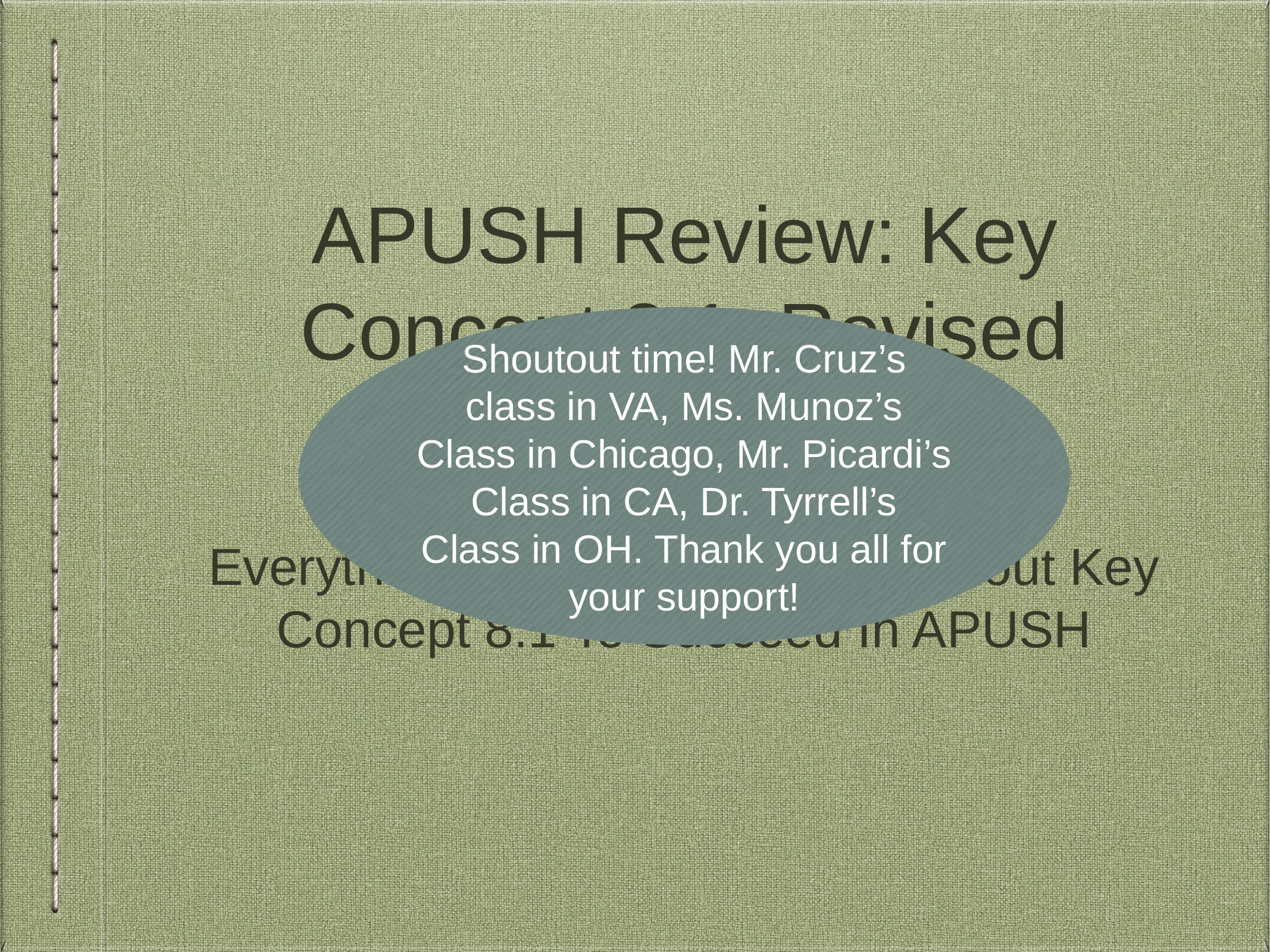

# APUSH Review: Key Concept 8.1, Revised Edition
Shoutout time! Mr. Cruz’s class in VA, Ms. Munoz’s Class in Chicago, Mr. Picardi’s Class in CA, Dr. Tyrrell’s Class in OH. Thank you all for your support!
Everything You Need To Know About Key Concept 8.1 To Succeed In APUSH